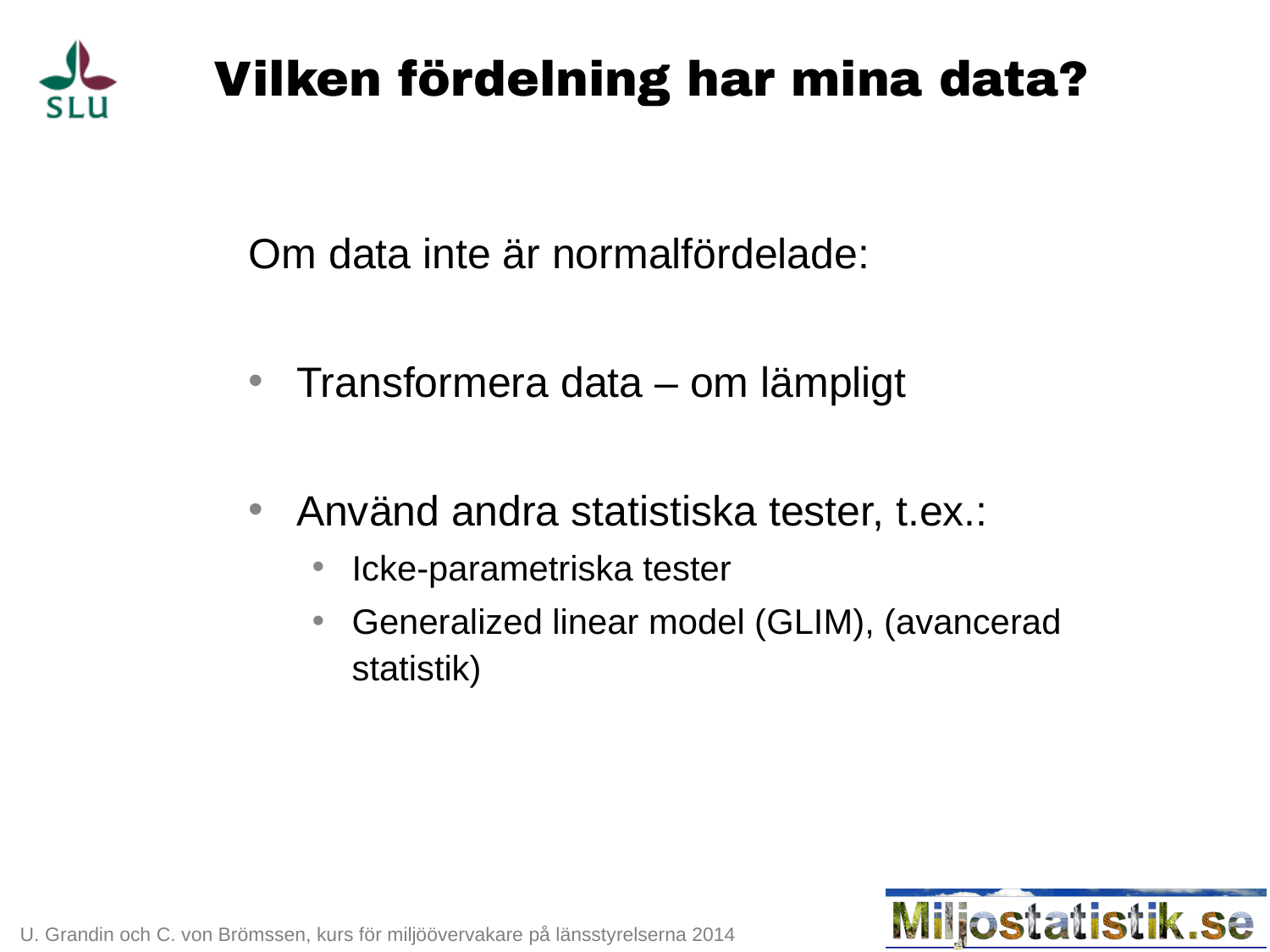

# Vilken fördelning har mina data?
Om data inte är normalfördelade:

Transformera data – om lämpligt

Använd andra statistiska tester, t.ex.:
Icke-parametriska tester
Generalized linear model (GLIM), (avancerad statistik)